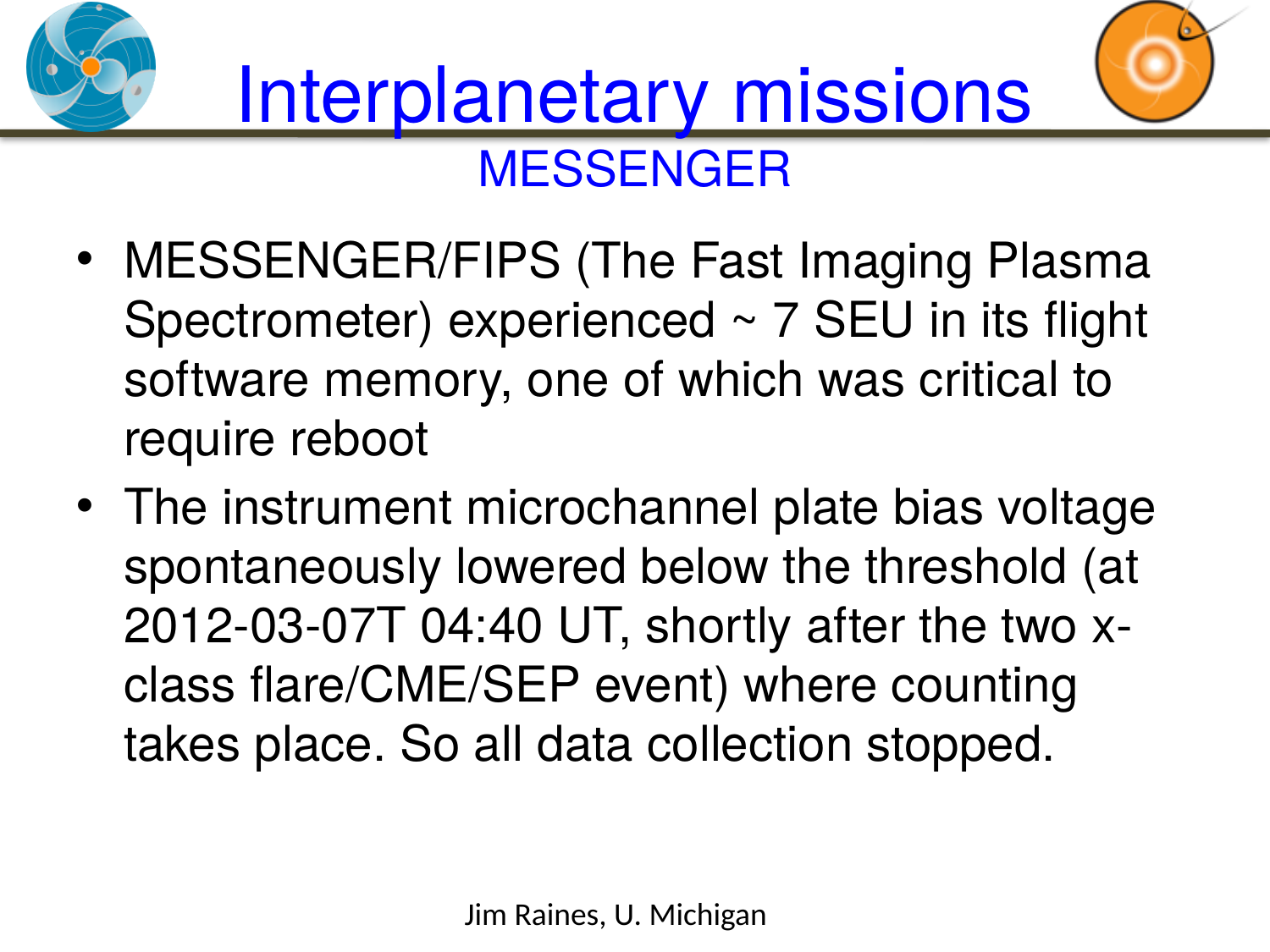

# Interplanetary missions MESSENGER
MESSENGER/FIPS (The Fast Imaging Plasma Spectrometer) experienced ~ 7 SEU in its flight software memory, one of which was critical to require reboot
The instrument microchannel plate bias voltage spontaneously lowered below the threshold (at 2012-03-07T 04:40 UT, shortly after the two x-class flare/CME/SEP event) where counting takes place. So all data collection stopped.
Jim Raines, U. Michigan